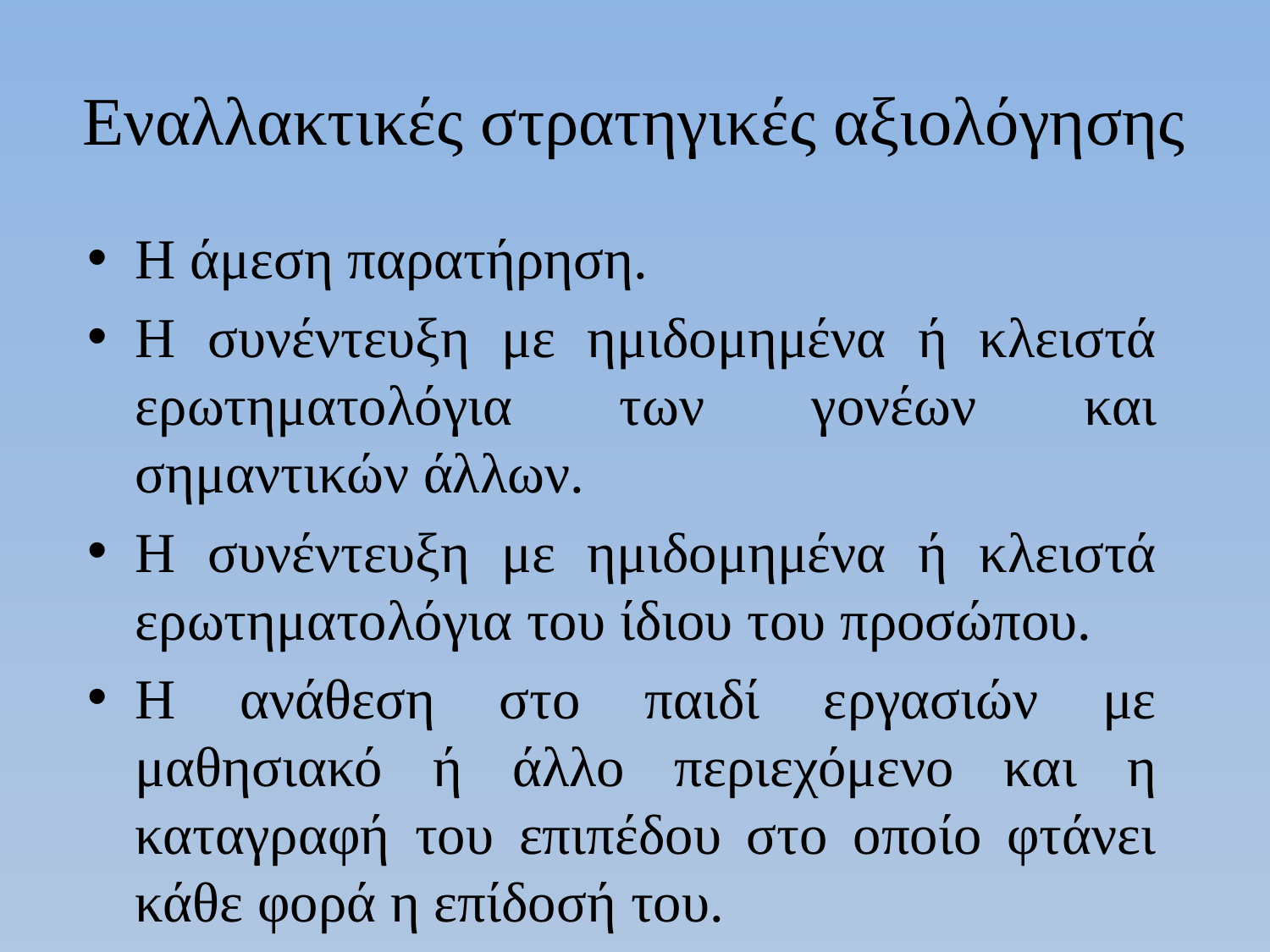

# Εναλλακτικές στρατηγικές αξιολόγησης
Η άμεση παρατήρηση.
Η συνέντευξη με ημιδομημένα ή κλειστά ερωτηματολόγια των γονέων και σημαντικών άλλων.
Η συνέντευξη με ημιδομημένα ή κλειστά ερωτηματολόγια του ίδιου του προσώπου.
Η ανάθεση στο παιδί εργασιών με μαθησιακό ή άλλο περιεχόμενο και η καταγραφή του επιπέδου στο οποίο φτάνει κάθε φορά η επίδοσή του.
Η χρήση ήδη προσαρμοσμένων ψυχοεκπαιδευτικών εργαλείων αξιολόγησης.